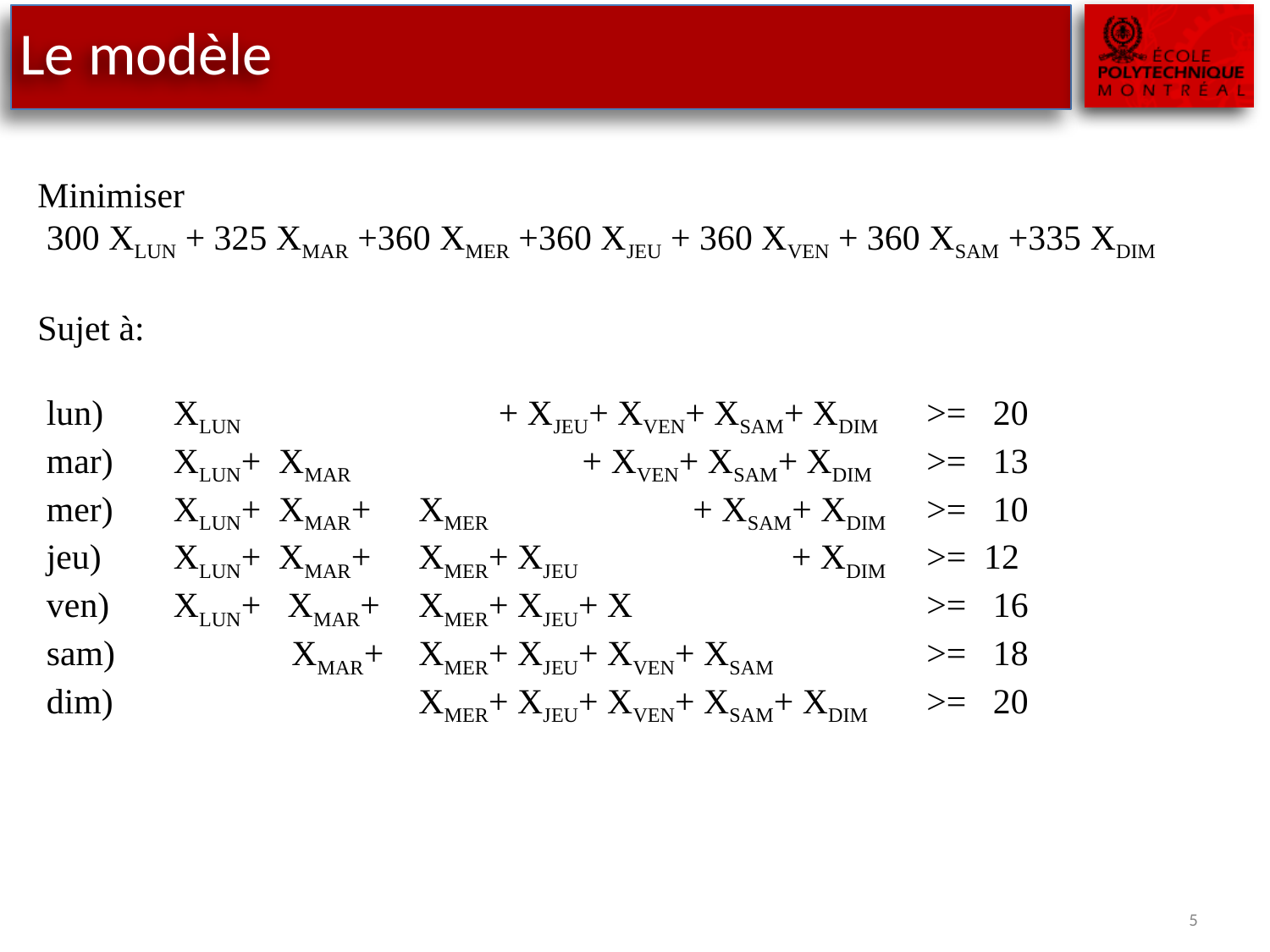

# Le modèle
Minimiser
 300 XLUN + 325 XMAR +360 XMER +360 XJEU + 360 XVEN + 360 XSAM +335 XDIM

Sujet à:

 lun)	 XLUN                             + XJEU+ XVEN+ XSAM+ XDIM 	>=   20
 mar) 	 XLUN+  XMAR                          + XVEN+ XSAM+ XDIM	>=   13
 mer) 	 XLUN+  XMAR+ 	XMER                       + XSAM+ XDIM	>=   10
 jeu)   	 XLUN+  XMAR+ 	XMER+ XJEU                        + XDIM	>=  12
 ven)  	 XLUN+   XMAR+ 	XMER+ XJEU+ X 			>=   16
 sam)  		XMAR+ 	XMER+ XJEU+ XVEN+ XSAM	       	>=   18
 dim)   			XMER+ XJEU+ XVEN+ XSAM+ XDIM	>=   20

5